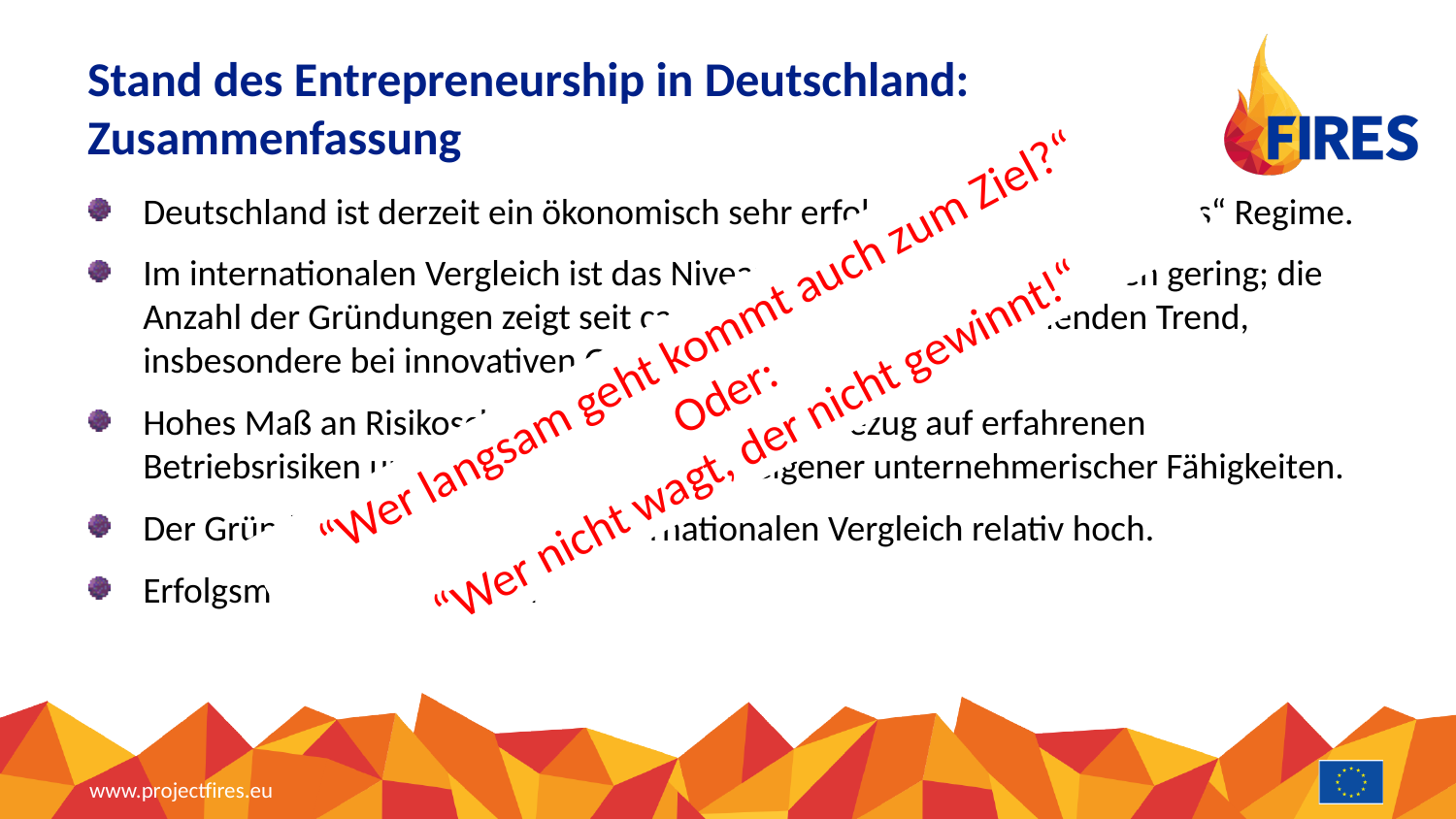

# Stand des Entrepreneurship in Deutschland: Zusammenfassung
Deutschland ist derzeit ein ökonomisch sehr erfolgreiches „routinisiertes“ Regime.
Im internationalen Vergleich ist das Niveau der Gründungsaktivitäten gering; die Anzahl der Gründungen zeigt seit ca. 20 Jahren einen abnehmenden Trend, insbesondere bei innovativen Gründungen.
Hohes Maß an Risikoscheu der Bevölkerung in Bezug auf erfahrenen Betriebsrisiken und geringe Einschätzung eigener unternehmerischer Fähigkeiten.
Der Gründungsaufwand ist im internationalen Vergleich relativ hoch.
Erfolgsmodell „Mittelstand“
“Wer langsam geht kommt auch zum Ziel?“
Oder:
“Wer nicht wagt, der nicht gewinnt!“